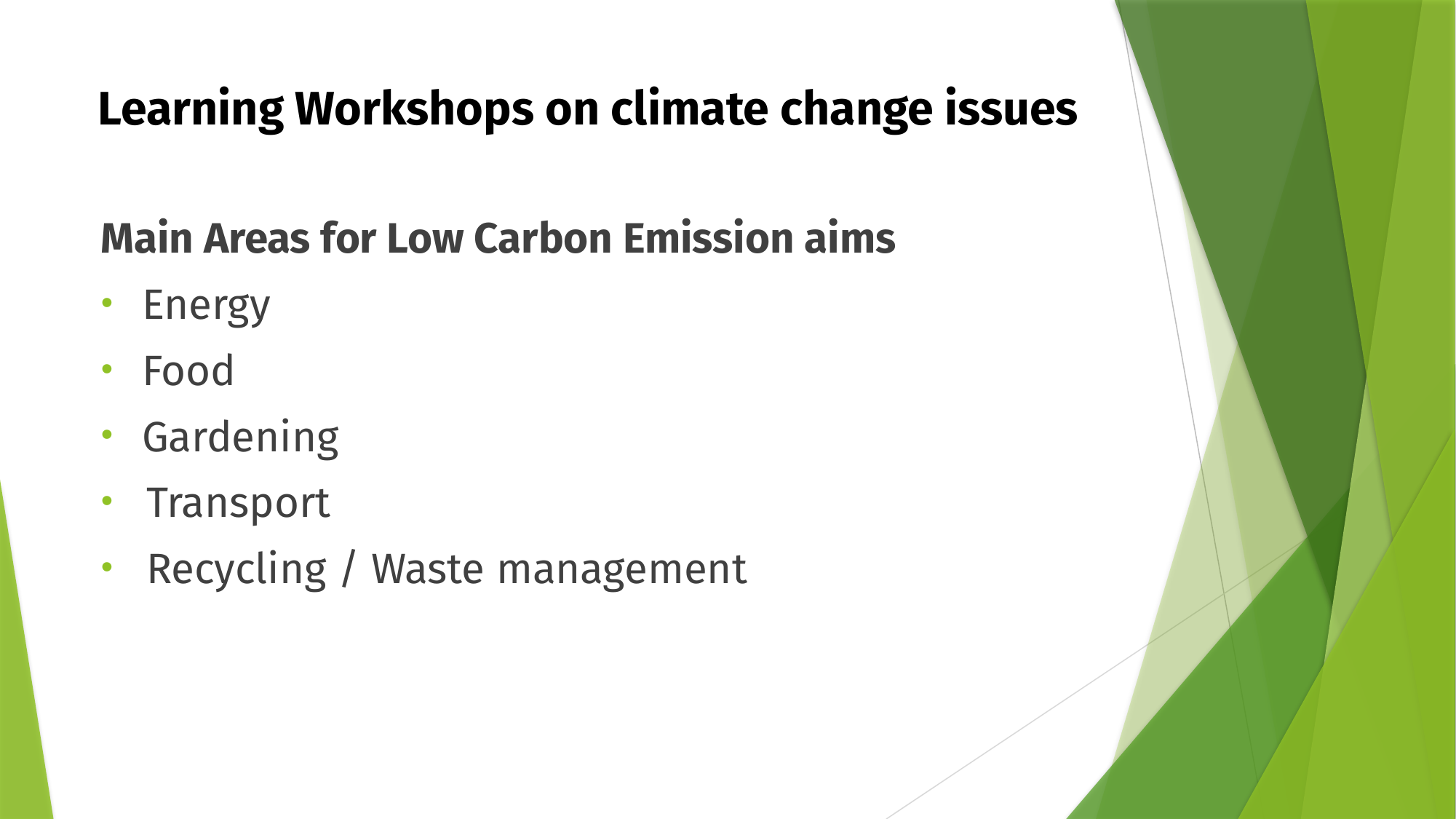

# Learning Workshops on climate change issues
Main Areas for Low Carbon Emission aims
Energy
Food
Gardening
 Transport
 Recycling / Waste management